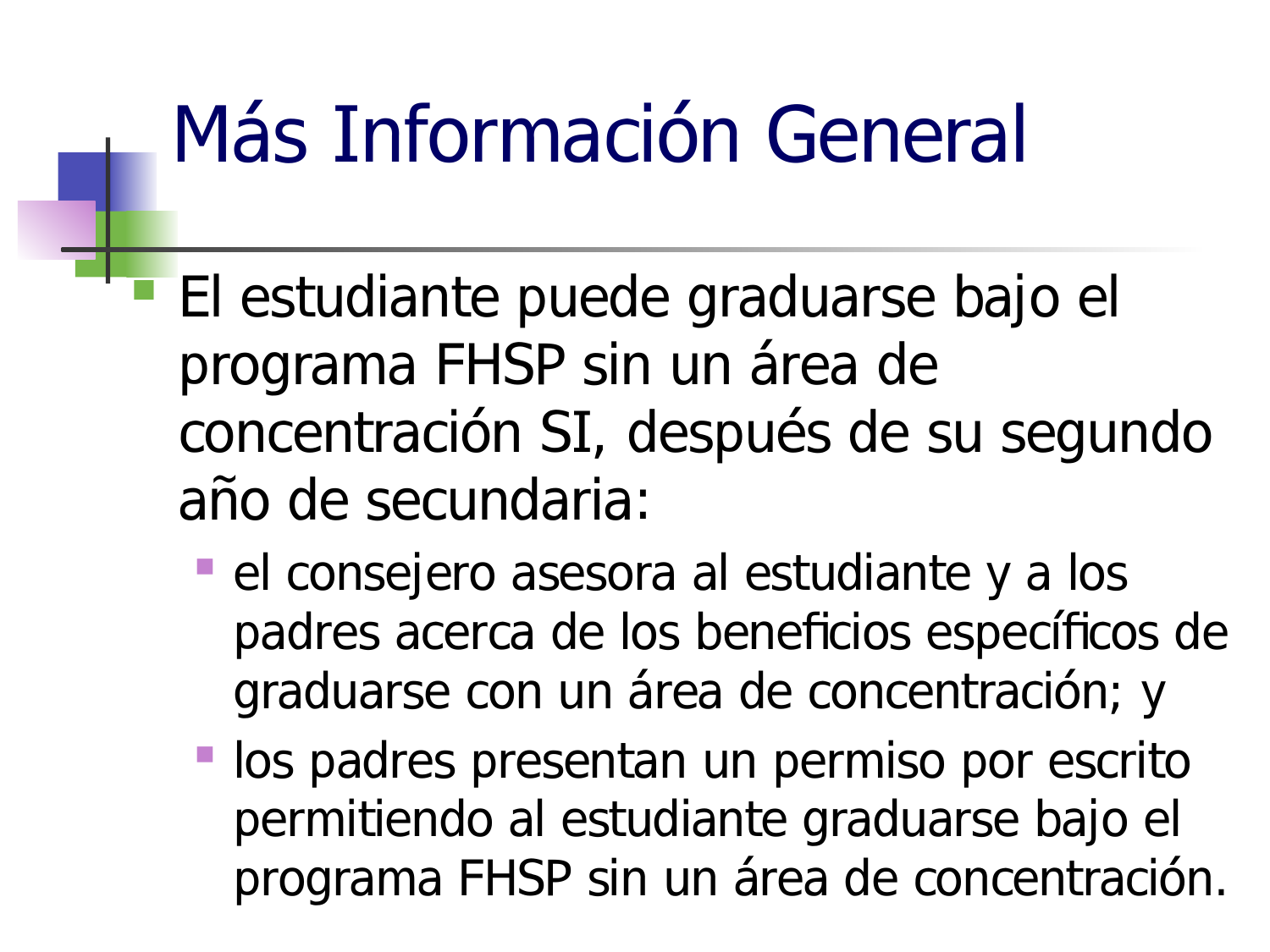

# Más Información General
El estudiante puede graduarse bajo el programa FHSP sin un área de concentración SI, después de su segundo año de secundaria:
el consejero asesora al estudiante y a los padres acerca de los beneficios específicos de graduarse con un área de concentración; y
los padres presentan un permiso por escrito permitiendo al estudiante graduarse bajo el programa FHSP sin un área de concentración.